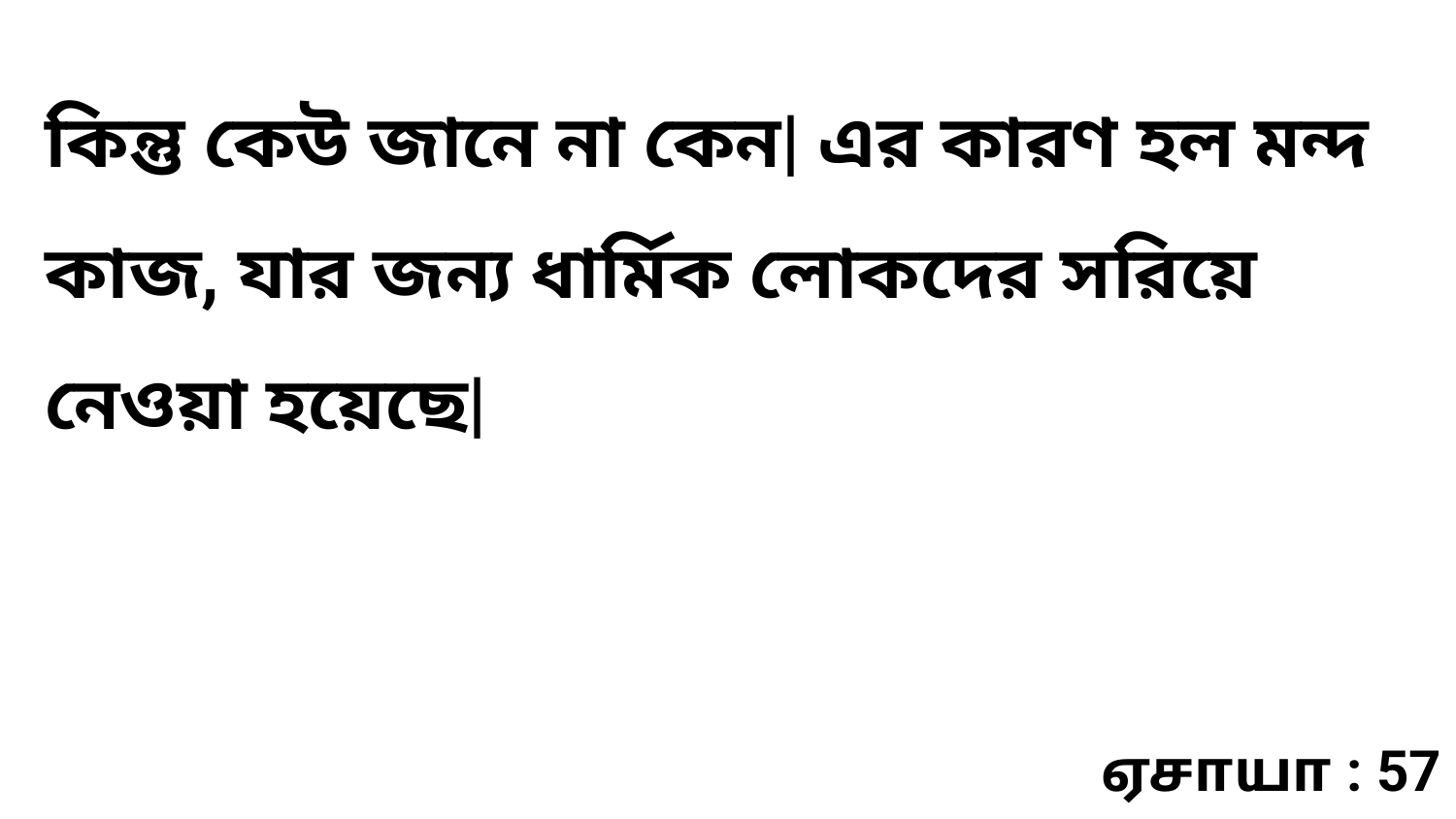

কিন্তু কেউ জানে না কেন| এর কারণ হল মন্দ কাজ, যার জন্য ধার্মিক লোকদের সরিয়ে নেওয়া হয়েছে|
ஏசாயா : 57